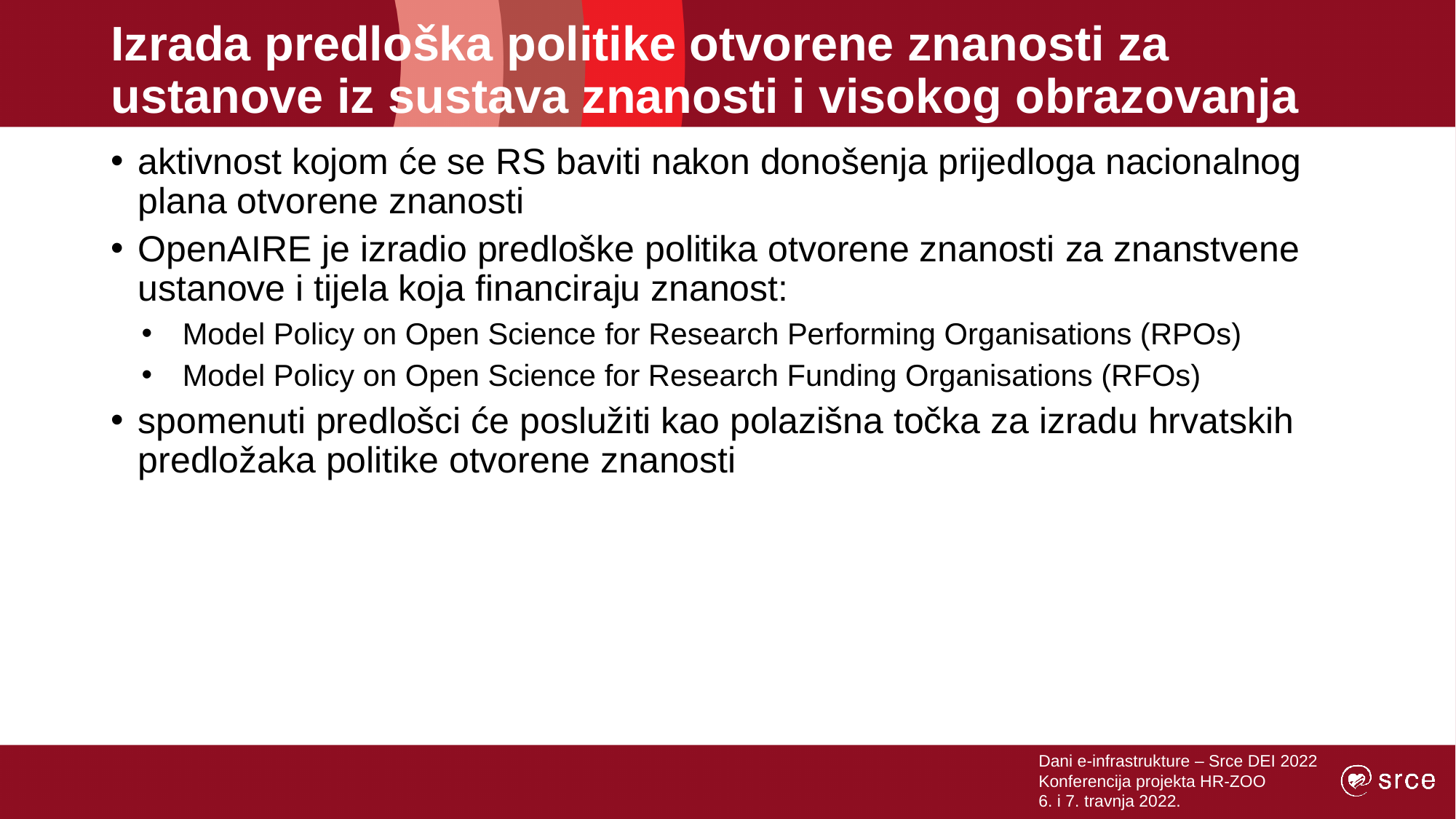

# Izrada predloška politike otvorene znanosti za ustanove iz sustava znanosti i visokog obrazovanja
aktivnost kojom će se RS baviti nakon donošenja prijedloga nacionalnog plana otvorene znanosti
OpenAIRE je izradio predloške politika otvorene znanosti za znanstvene ustanove i tijela koja financiraju znanost:
Model Policy on Open Science for Research Performing Organisations (RPOs)
Model Policy on Open Science for Research Funding Organisations (RFOs)
spomenuti predlošci će poslužiti kao polazišna točka za izradu hrvatskih predložaka politike otvorene znanosti